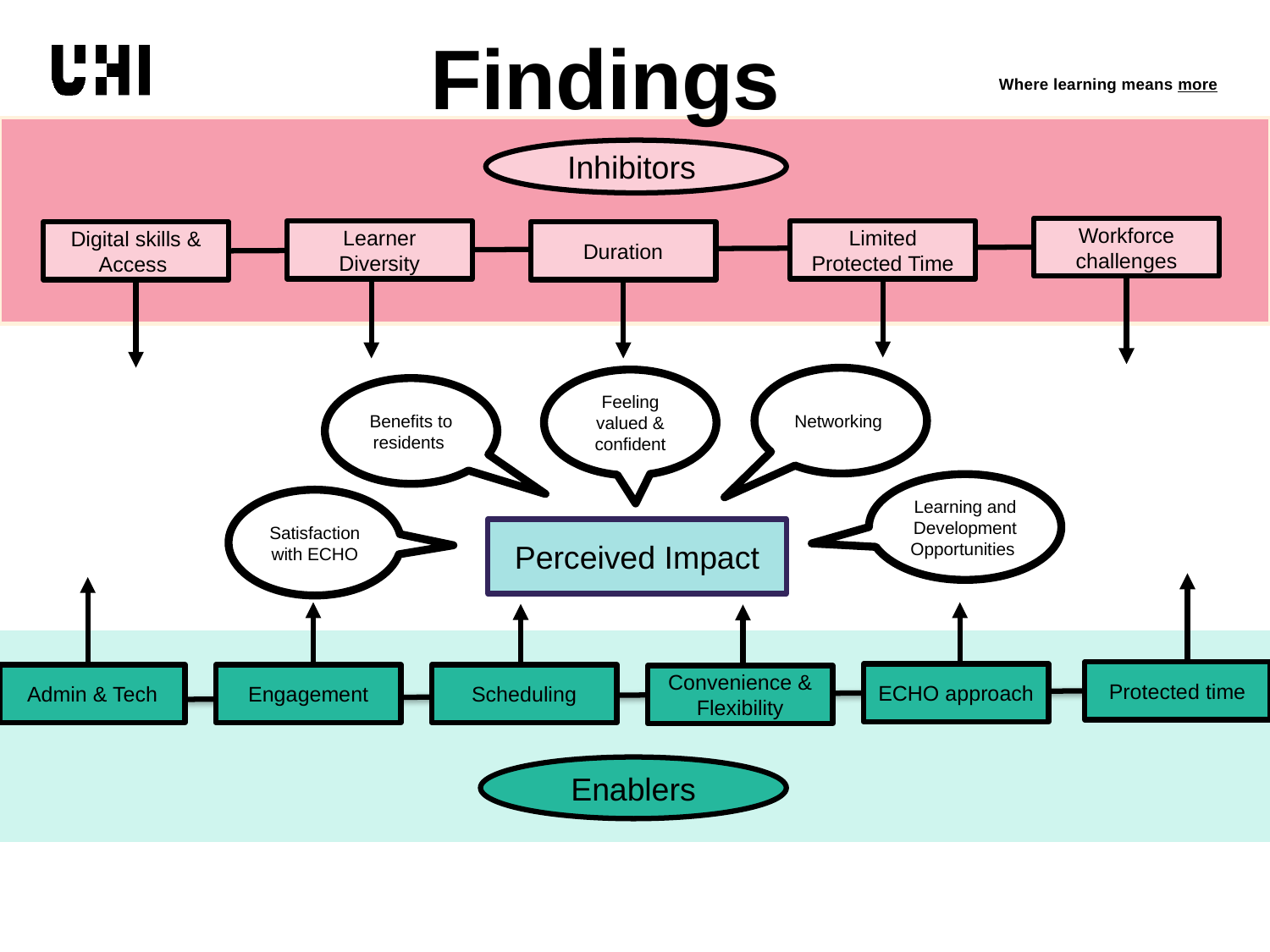

Findings

Inhibitors
Workforce challenges
Learner Diversity
Limited Protected Time
Digital skills & Access
Duration
Networking
Feeling valued & confident
Benefits to residents
Learning and Development Opportunities
Satisfaction with ECHO
Perceived Impact

Protected time
ECHO approach
Admin & Tech
Engagement
Scheduling
Convenience & Flexibility
Enablers